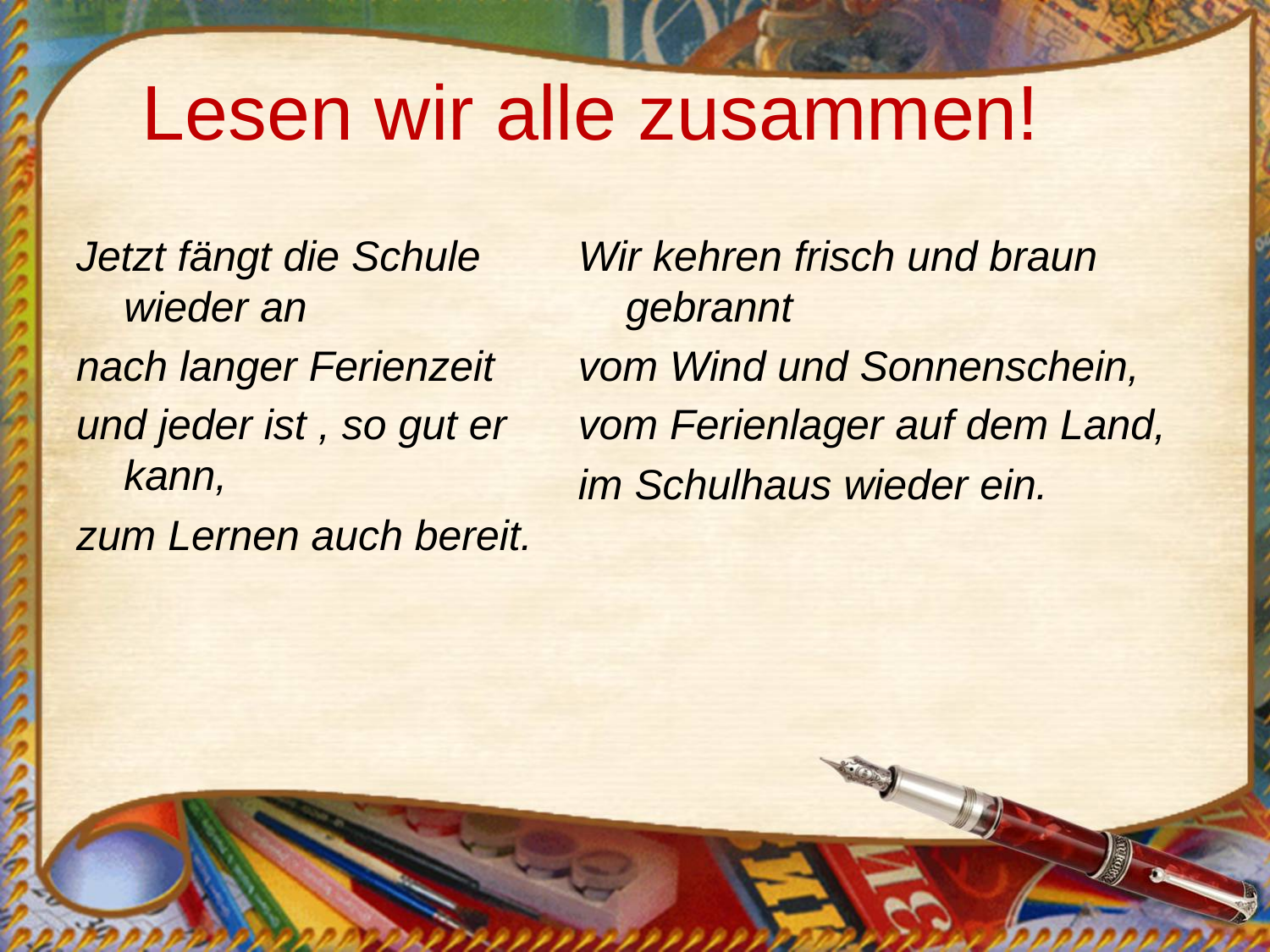

# Lesen wir alle zusammen!
Wir kehren frisch und braun gebrannt
vom Wind und Sonnenschein,
vom Ferienlager auf dem Land,
im Schulhaus wieder ein.
Jetzt fängt die Schule wieder an
nach langer Ferienzeit
und jeder ist , so gut er kann,
zum Lernen auch bereit.